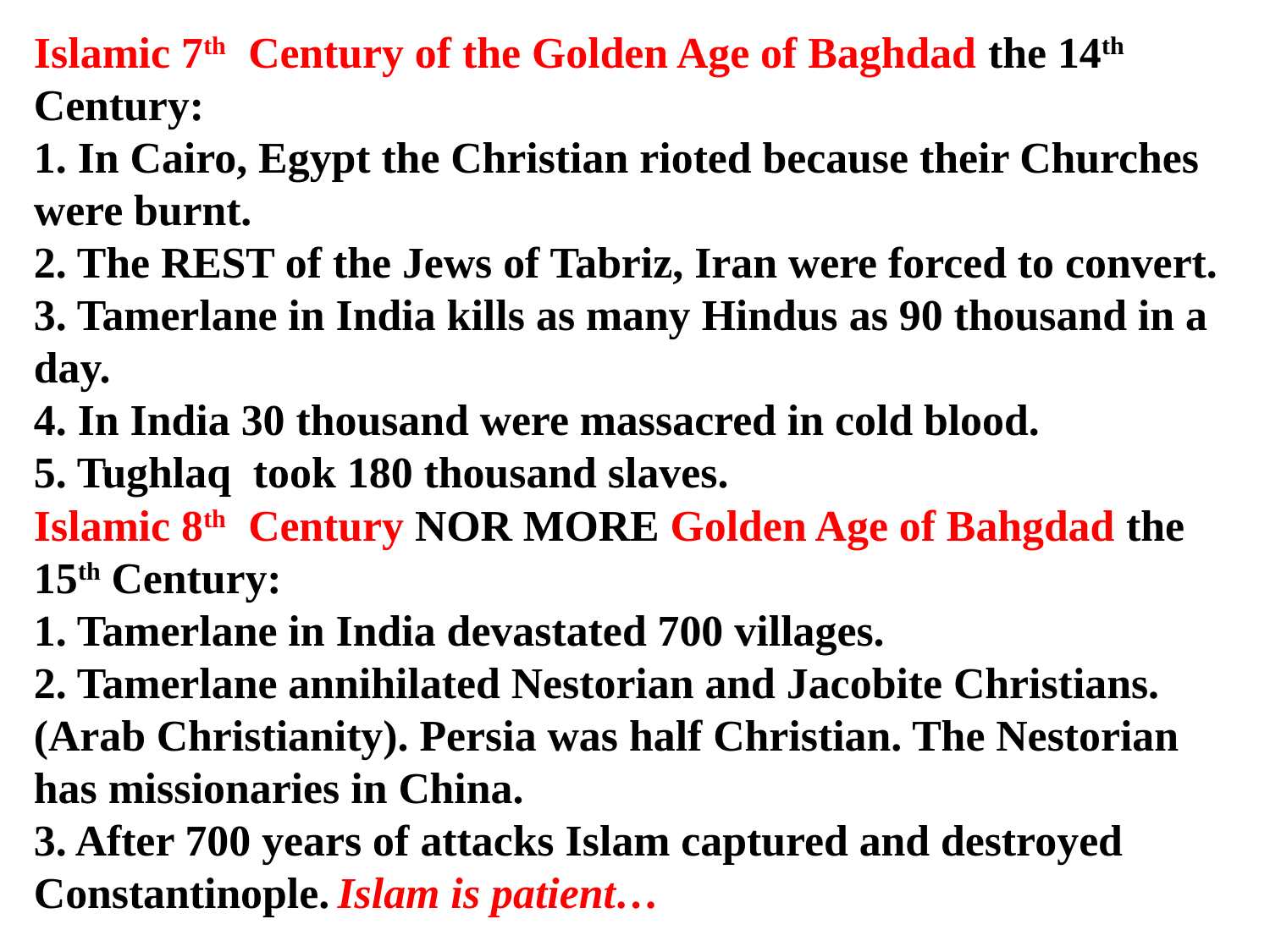

# Islamic 7th  Century of the Golden Age of Baghdad the 14th Century: 1. In Cairo, Egypt the Christian rioted because their Churches were burnt. 2. The REST of the Jews of Tabriz, Iran were forced to convert. 3. Tamerlane in India kills as many Hindus as 90 thousand in a day. 4. In India 30 thousand were massacred in cold blood. 5. Tughlaq  took 180 thousand slaves. Islamic 8th  Century NOR MORE Golden Age of Bahgdad the 15th Century: 1. Tamerlane in India devastated 700 villages. 2. Tamerlane annihilated Nestorian and Jacobite Christians.(Arab Christianity). Persia was half Christian. The Nestorian has missionaries in China. 3. After 700 years of attacks Islam captured and destroyed Constantinople. Islam is patient…